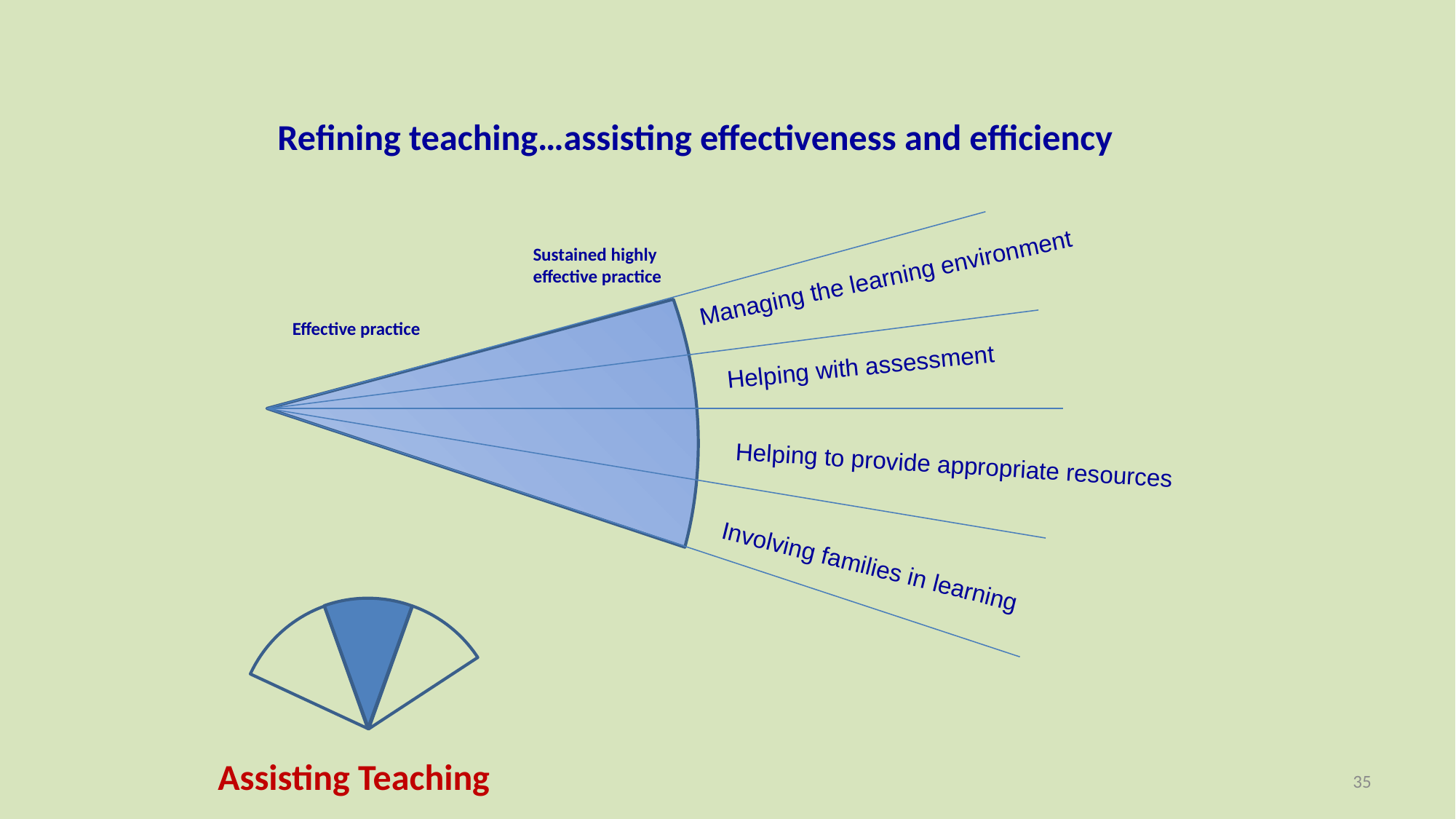

Refining teaching…assisting effectiveness and efficiency
Sustained highly effective practice
Managing the learning environment
Effective practice
 Helping with assessment
Helping to provide appropriate resources
Involving families in learning

Assisting Teaching
35